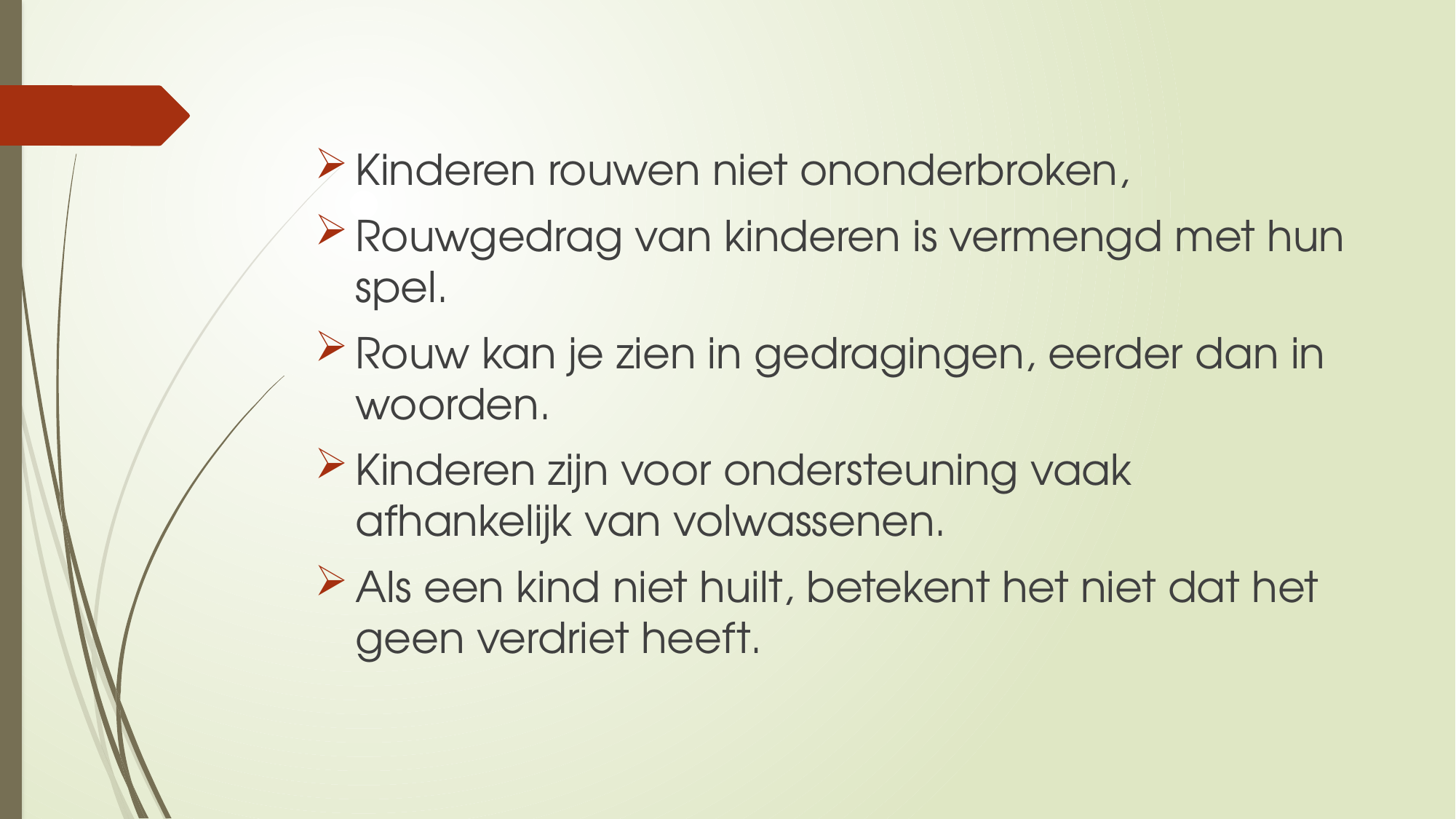

#
Kinderen rouwen niet ononderbroken,
Rouwgedrag van kinderen is vermengd met hun spel.
Rouw kan je zien in gedragingen, eerder dan in woorden.
Kinderen zijn voor ondersteuning vaak afhankelijk van volwassenen.
Als een kind niet huilt, betekent het niet dat het geen verdriet heeft.